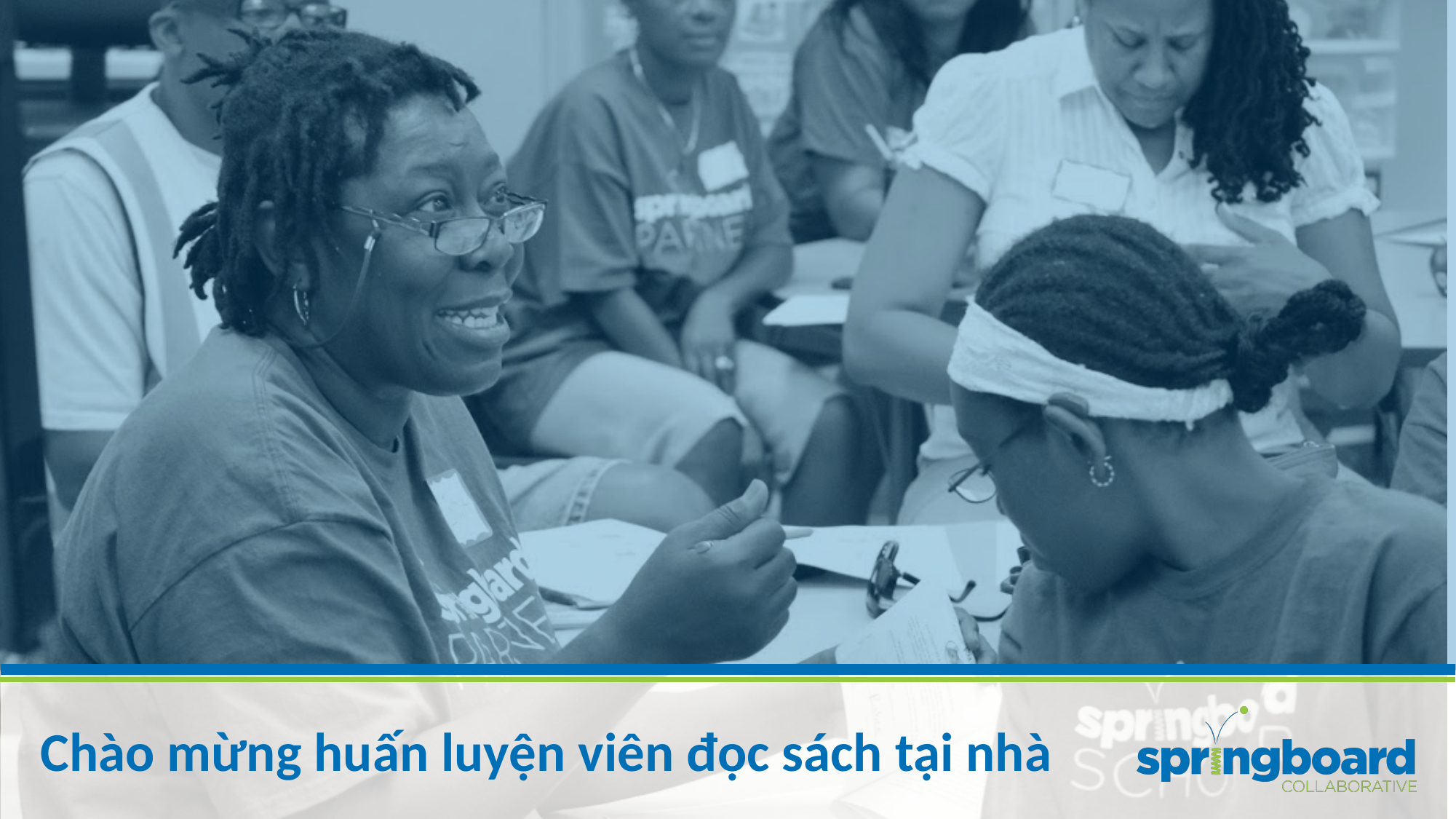

# Chào mừng huấn luyện viên đọc sách tại nhà